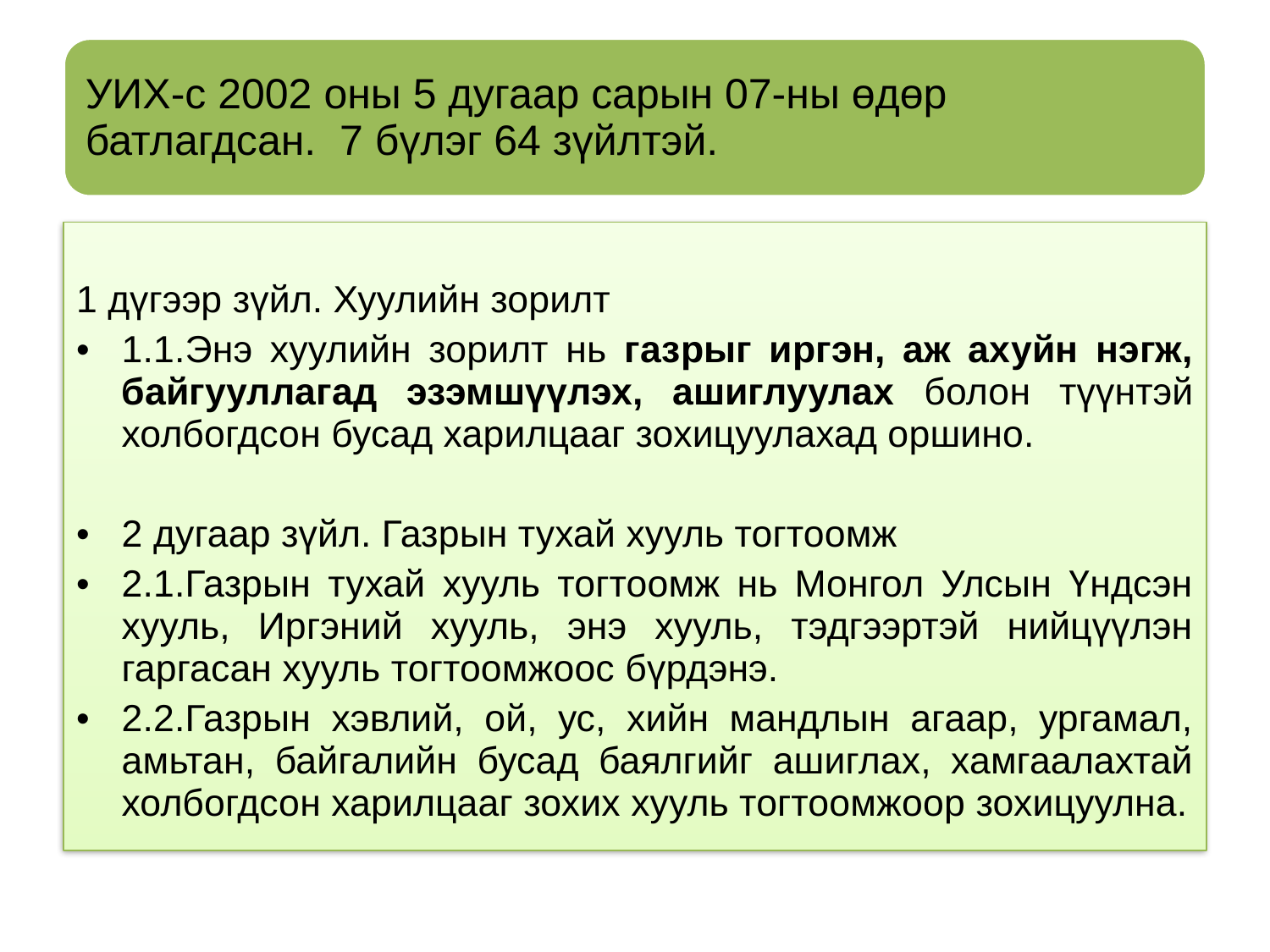

УИХ-с 2002 оны 5 дугаар сарын 07-ны өдөр  батлагдсан.  7 бүлэг 64 зүйлтэй.

1 дүгээр зүйл. Хуулийн зорилт
1.1.Энэ хуулийн зорилт нь газрыг иргэн, аж ахуйн нэгж, байгууллагад эзэмшүүлэх, ашиглуулах болон түүнтэй холбогдсон бусад харилцааг зохицуулахад оршино.

2 дугаар зүйл. Газрын тухай хууль тогтоомж
2.1.Газрын тухай хууль тогтоомж нь Монгол Улсын Үндсэн хууль, Иргэний хууль, энэ хууль, тэдгээртэй нийцүүлэн гаргасан хууль тогтоомжоос бүрдэнэ.
2.2.Газрын хэвлий, ой, ус, хийн мандлын агаар, ургамал, амьтан, байгалийн бусад баялгийг ашиглах, хамгаалахтай холбогдсон харилцааг зохих хууль тогтоомжоор зохицуулна.